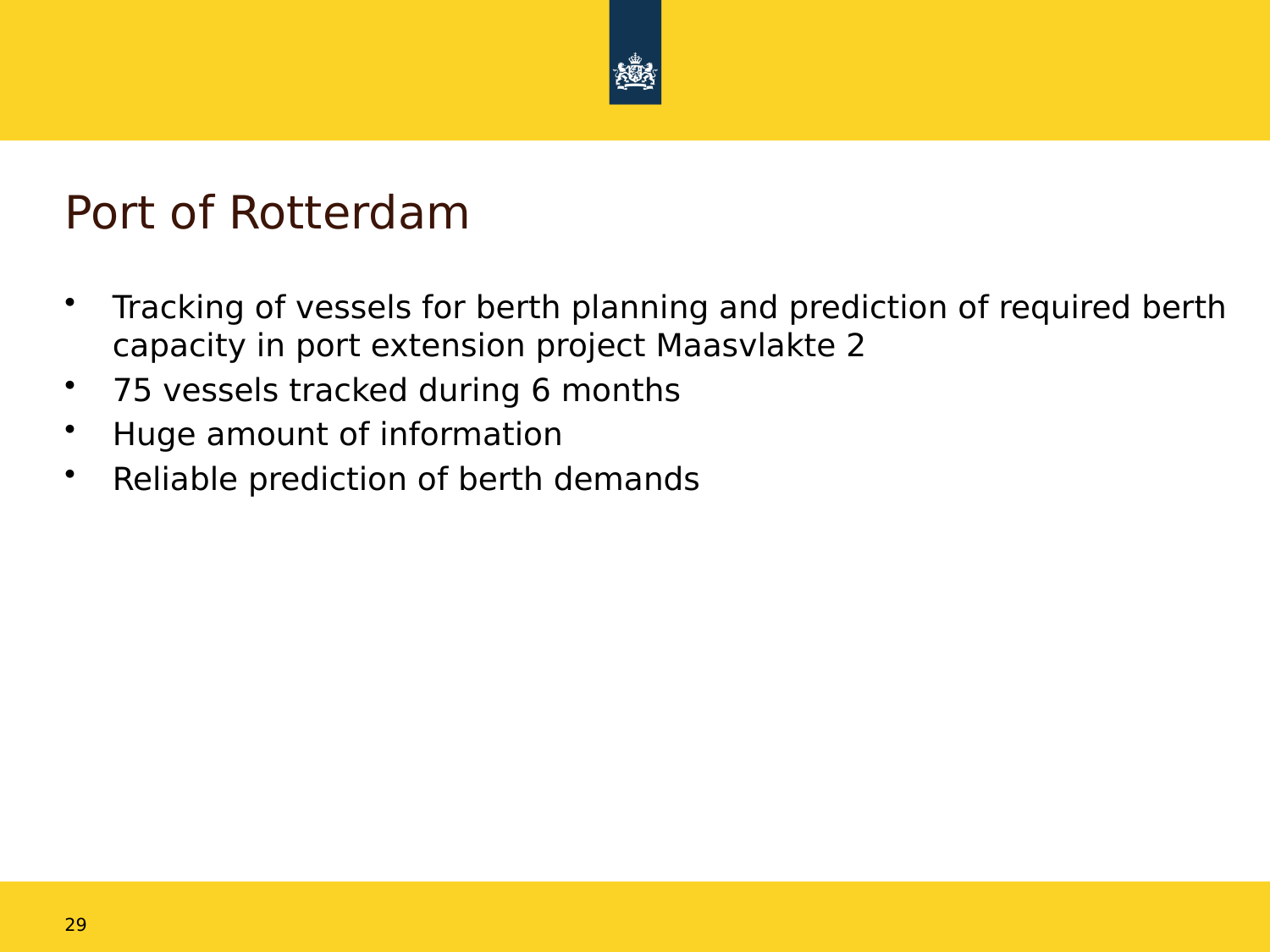

# Port of Rotterdam
Tracking of vessels for berth planning and prediction of required berth capacity in port extension project Maasvlakte 2
75 vessels tracked during 6 months
Huge amount of information
Reliable prediction of berth demands
29